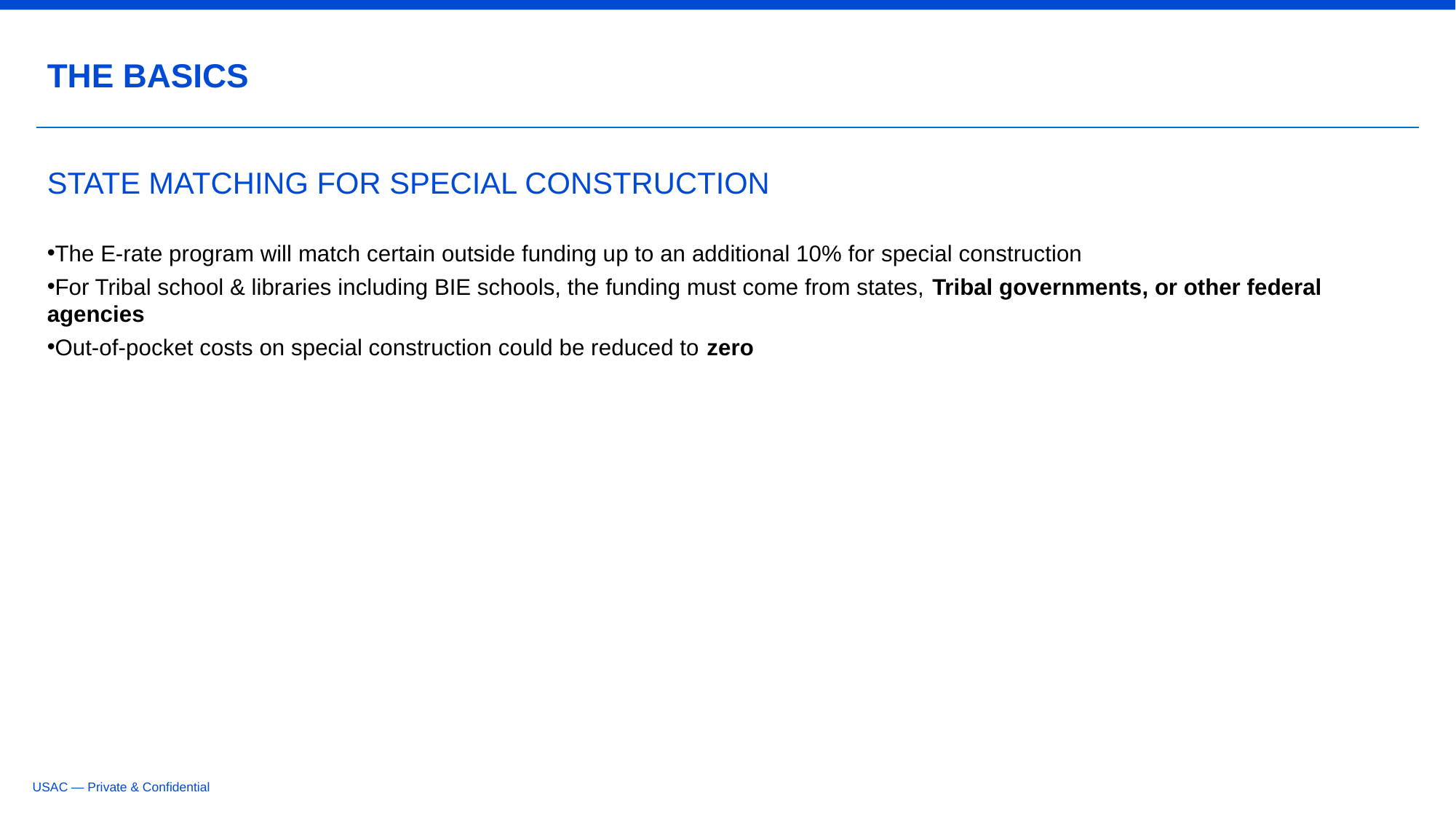

THE BASICS
# STATE MATCHING FOR SPECIAL CONSTRUCTION
The E-rate program will match certain outside funding up to an additional 10% for special construction
For Tribal school & libraries including BIE schools, the funding must come from states, Tribal governments, or other federal agencies
Out-of-pocket costs on special construction could be reduced to zero